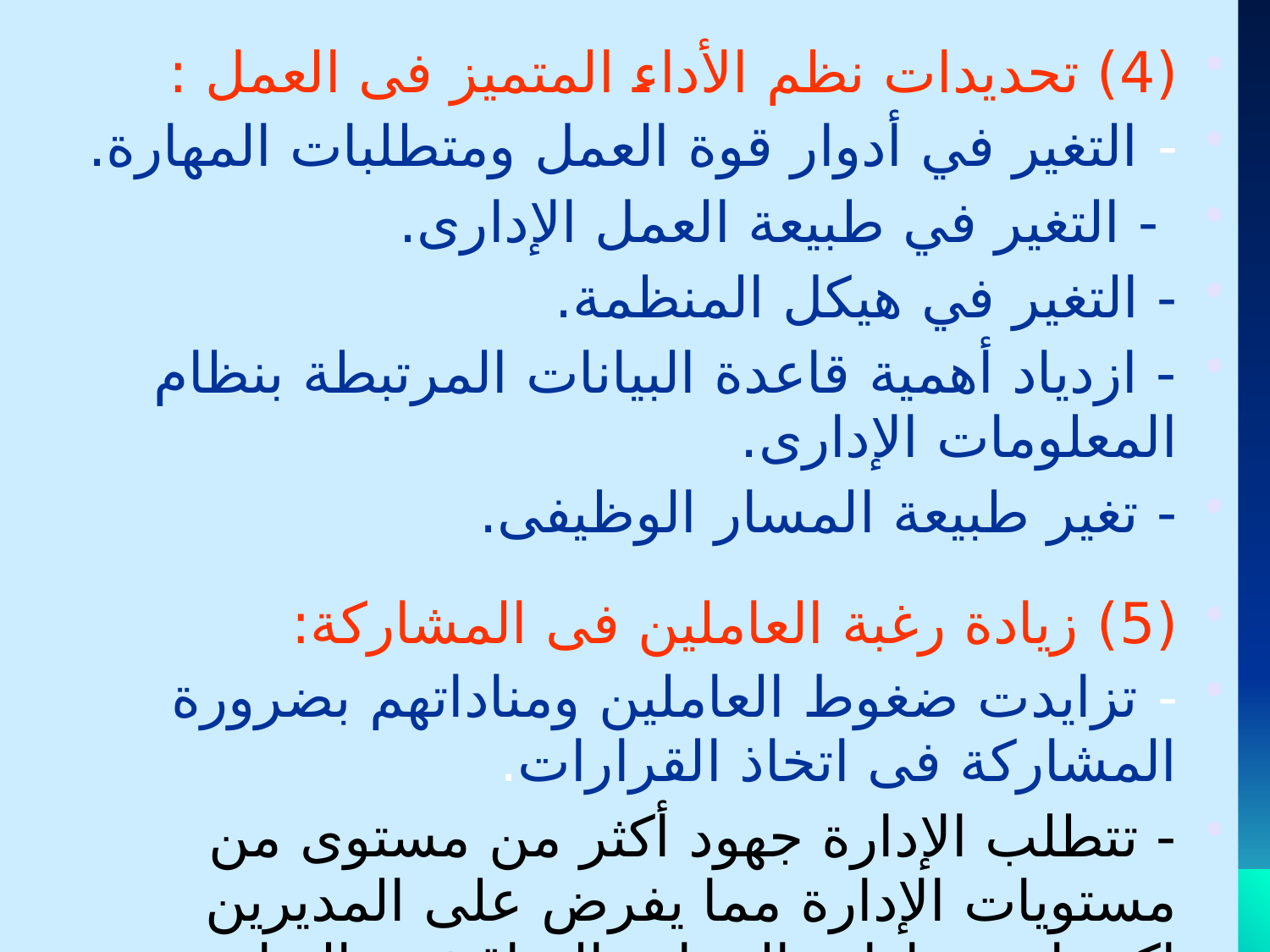

(4) تحديدات نظم الأداء المتميز فى العمل :
- التغير في أدوار قوة العمل ومتطلبات المهارة.
 - التغير في طبيعة العمل الإدارى.
- التغير في هيكل المنظمة.
- ازدياد أهمية قاعدة البيانات المرتبطة بنظام المعلومات الإدارى.
- تغير طبيعة المسار الوظيفى.
(5) زيادة رغبة العاملين فى المشاركة:
- تزايدت ضغوط العاملين ومناداتهم بضرورة المشاركة فى اتخاذ القرارات.
- تتطلب الإدارة جهود أكثر من مستوى من مستويات الإدارة مما يفرض على المديرين اكتساب مهارات الحوار والمناقشة والتفاوض ، وإدارة الصراع ونزاعات العمل ، ومهارات الإنصات والتعرف على ما يدور بخلد مرؤوسيهم وإدارة التغيير والتطوير .